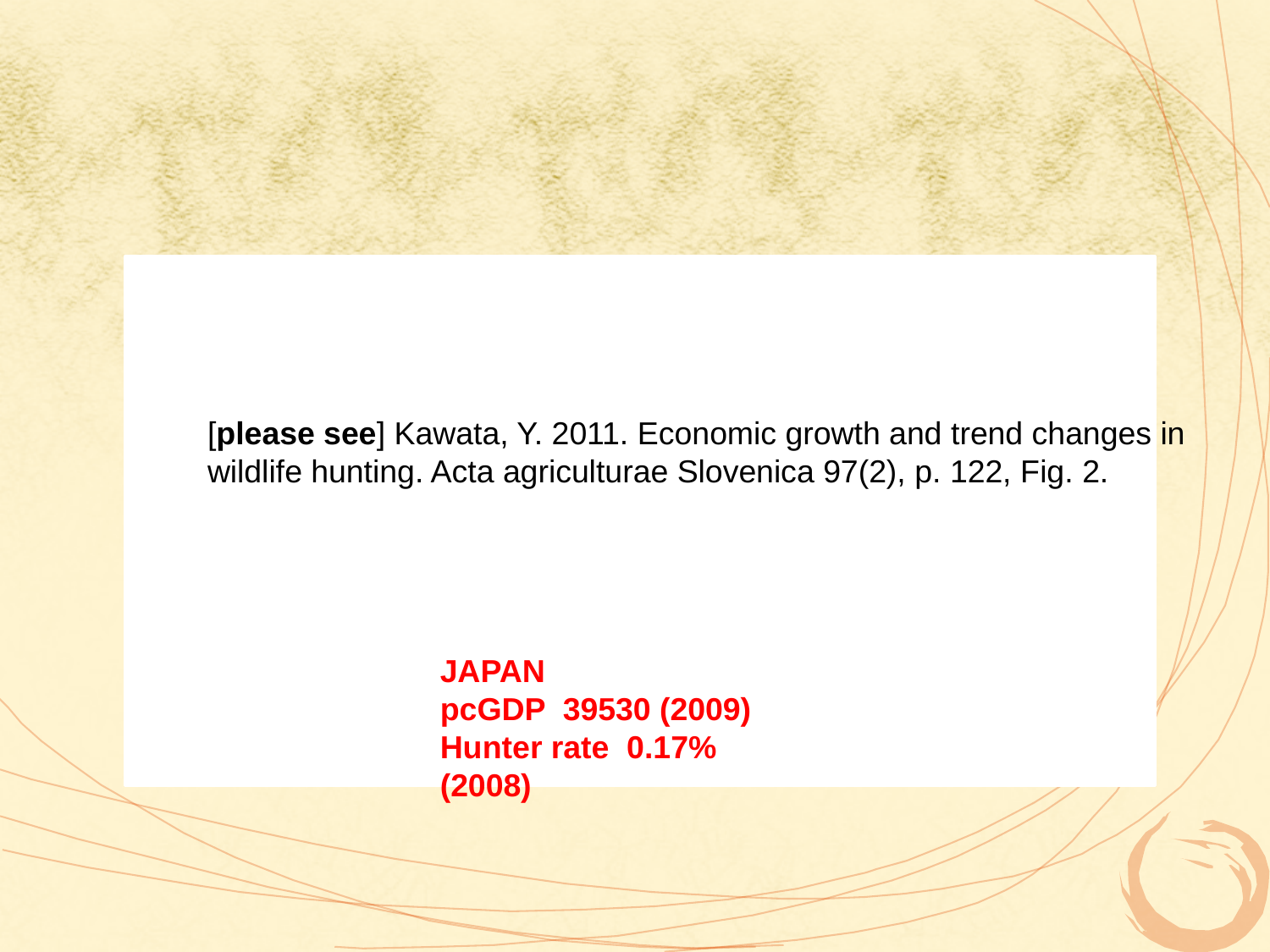

[please see] Kawata, Y. 2011. Economic growth and trend changes in wildlife hunting. Acta agriculturae Slovenica 97(2), p. 122, Fig. 2.
JAPAN
pcGDP  39530 (2009)
Hunter rate  0.17% (2008)